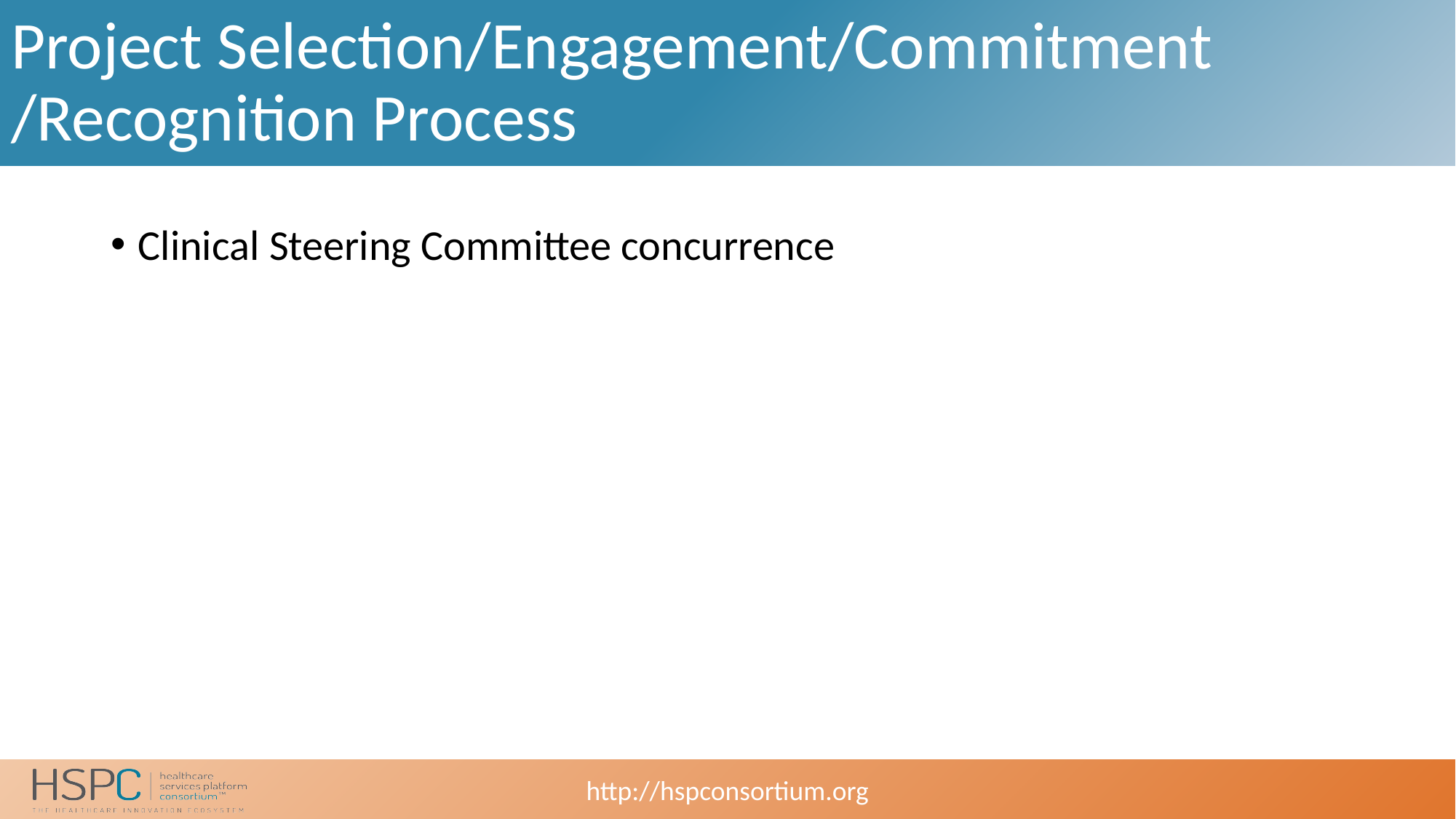

# Project Selection/Engagement/Commitment /Recognition Process
Clinical Steering Committee concurrence